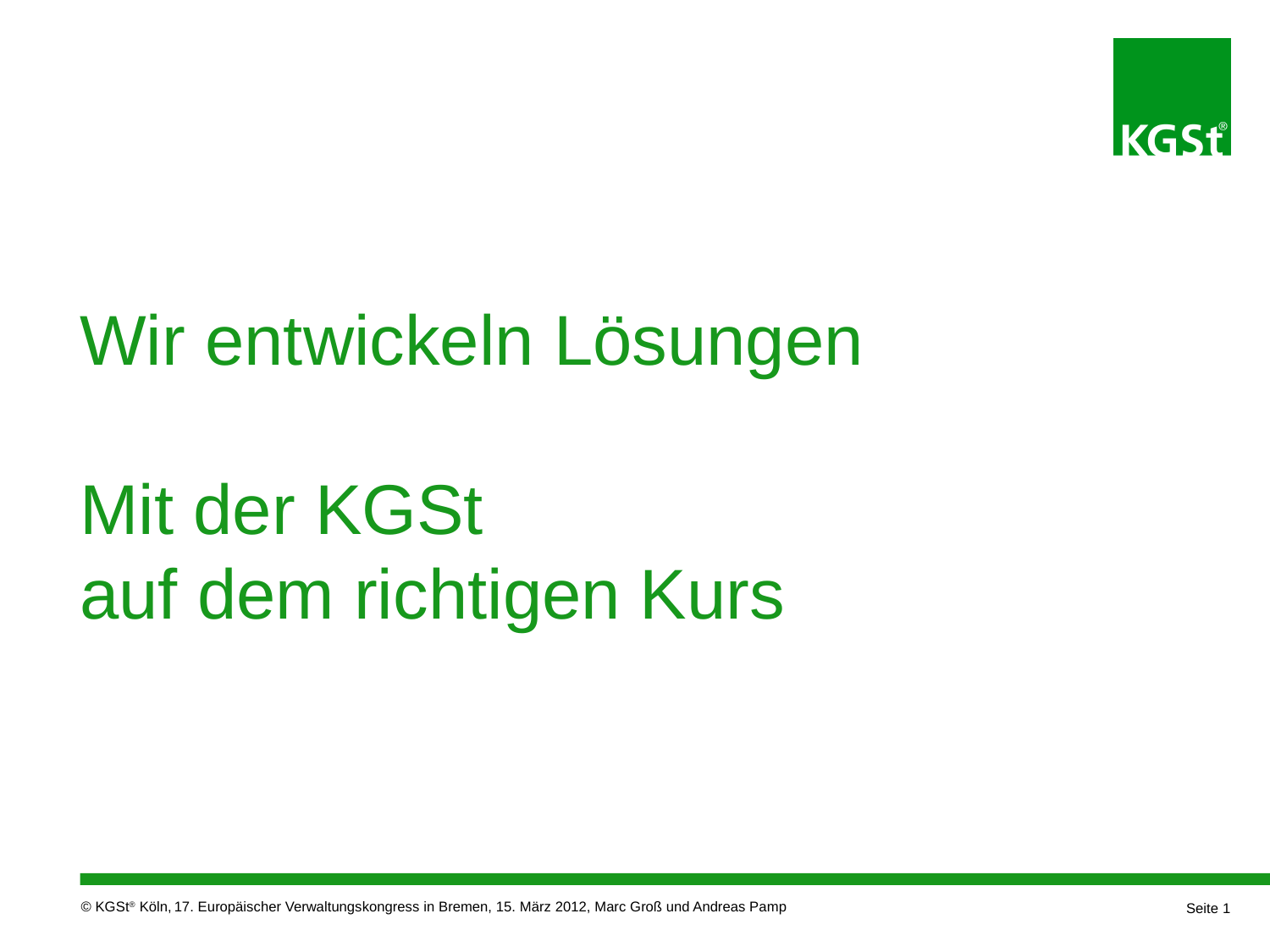

Wir entwickeln Lösungen

Mit der KGSt
auf dem richtigen Kurs
17. Europäischer Verwaltungskongress in Bremen, 15. März 2012, Marc Groß und Andreas Pamp
Seite 1